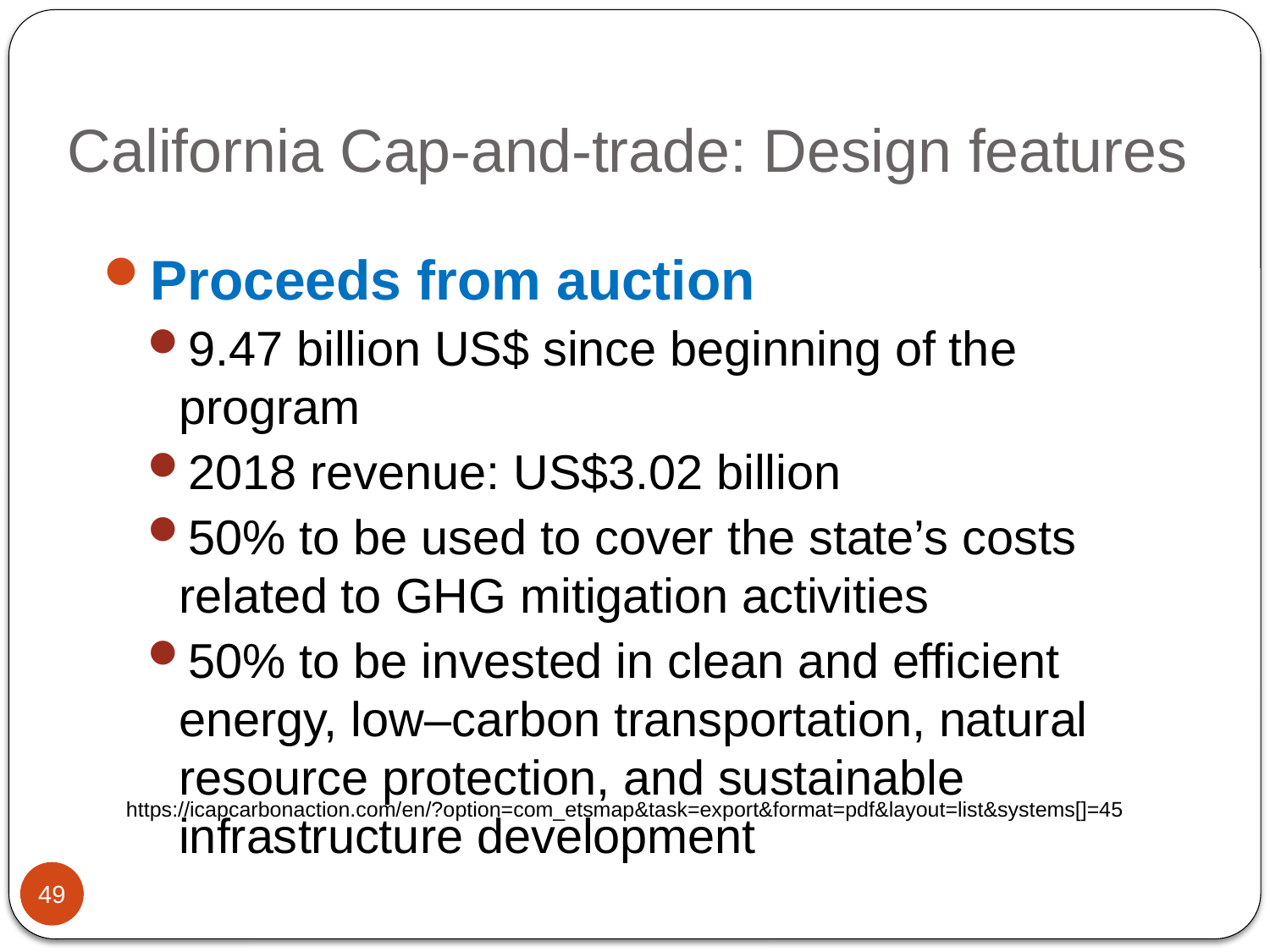

# California Cap-and-trade: Design features
Proceeds from auction
9.47 billion US$ since beginning of the program
2018 revenue: US$3.02 billion
50% to be used to cover the state’s costs related to GHG mitigation activities
50% to be invested in clean and efficient energy, low–carbon transportation, natural resource protection, and sustainable infrastructure development
https://icapcarbonaction.com/en/?option=com_etsmap&task=export&format=pdf&layout=list&systems[]=45
49